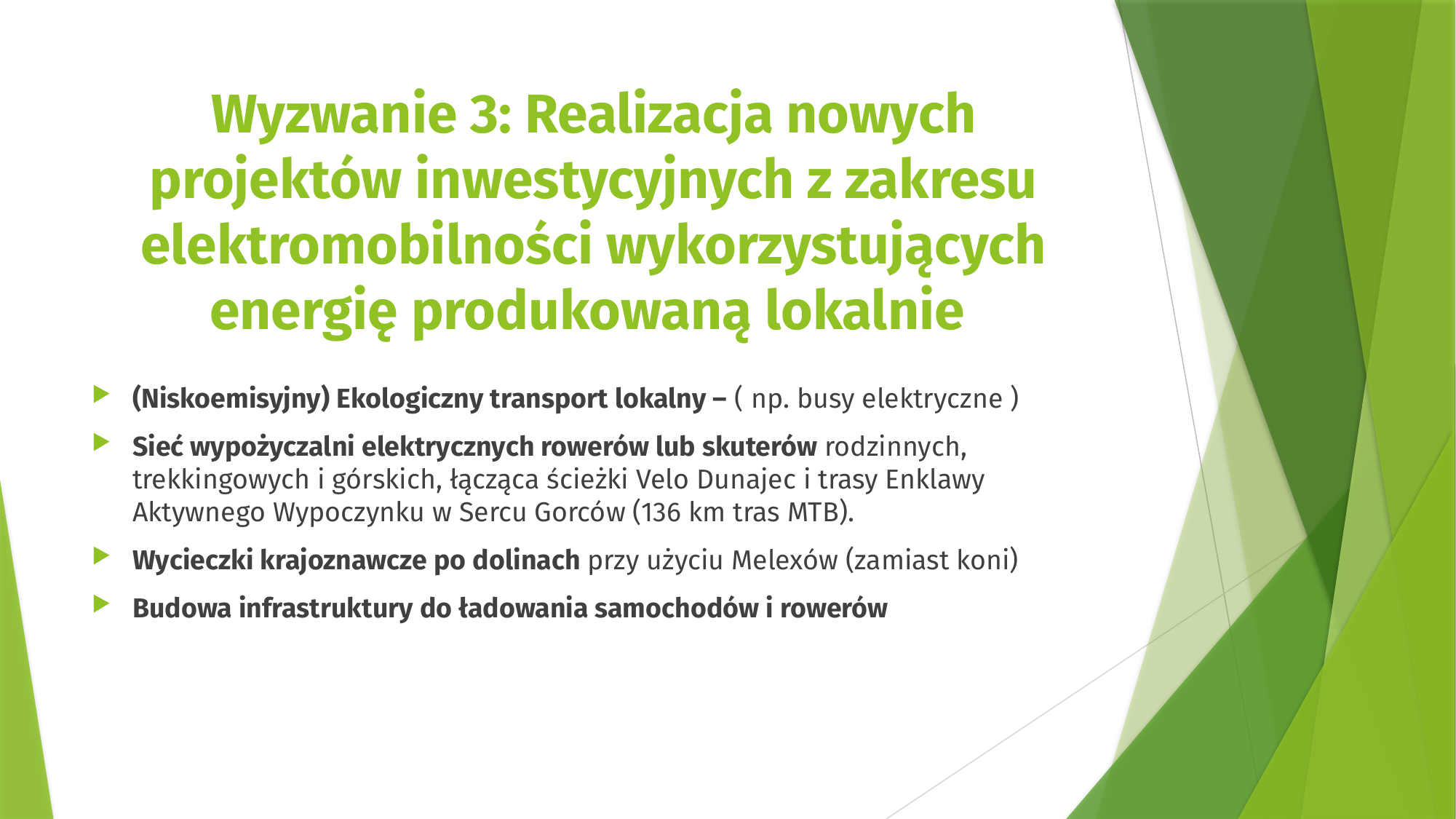

# Wyzwanie 3: Realizacja nowych projektów inwestycyjnych z zakresu elektromobilności wykorzystujących energię produkowaną lokalnie

(Niskoemisyjny) Ekologiczny transport lokalny – ( np. busy elektryczne )
Sieć wypożyczalni elektrycznych rowerów lub skuterów rodzinnych, trekkingowych i górskich, łącząca ścieżki Velo Dunajec i trasy Enklawy Aktywnego Wypoczynku w Sercu Gorców (136 km tras MTB).
Wycieczki krajoznawcze po dolinach przy użyciu Melexów (zamiast koni)
Budowa infrastruktury do ładowania samochodów i rowerów